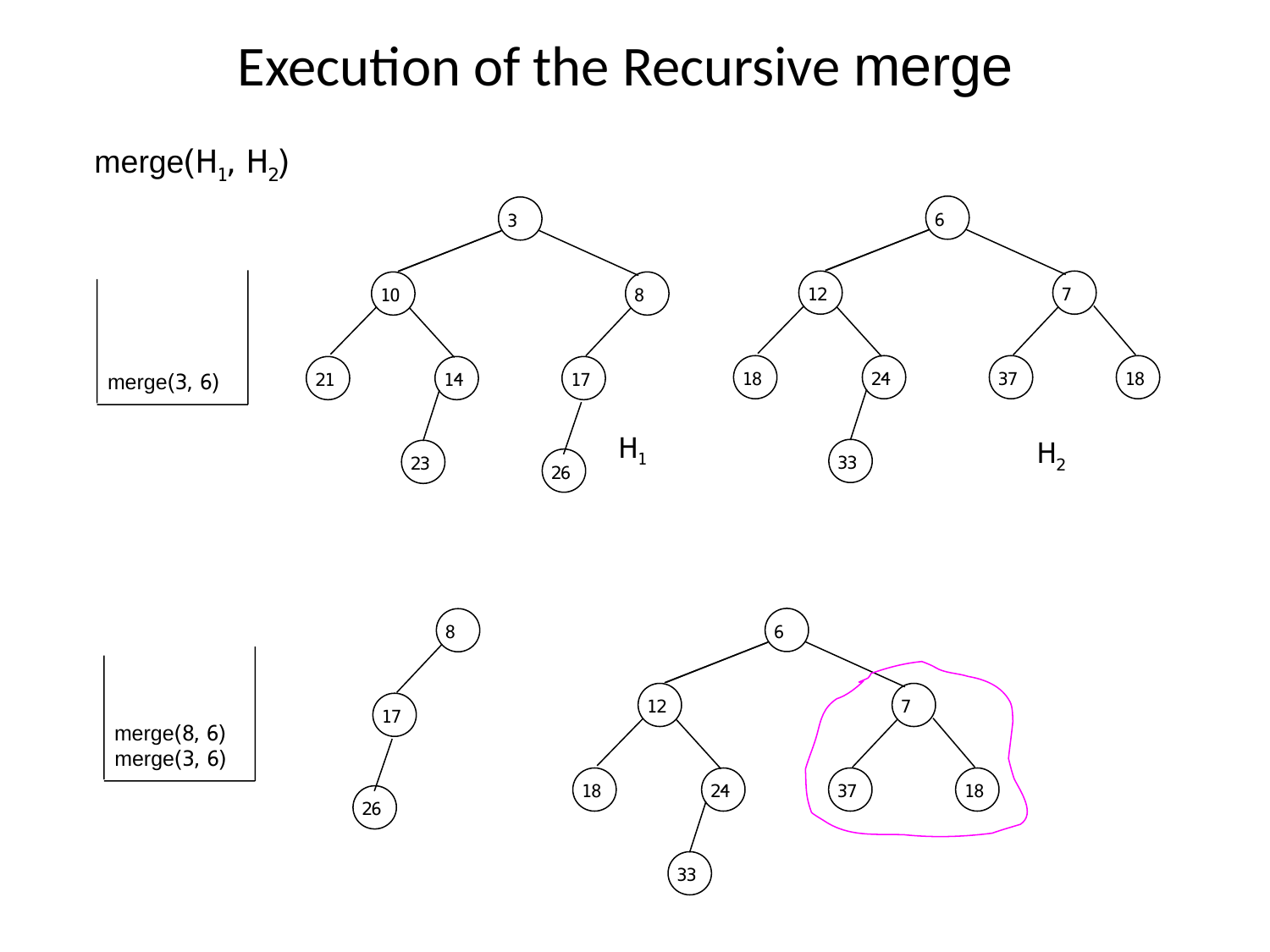

# Execution of the Recursive merge
merge(H1, H2)

6

3

12

7

10

8

18

24

37

18

21

14

17
merge(3, 6)

H1
H2

33

23

26

6

8

12

7

17
merge(8, 6)

merge(3, 6)

18

24

37

18

26

33